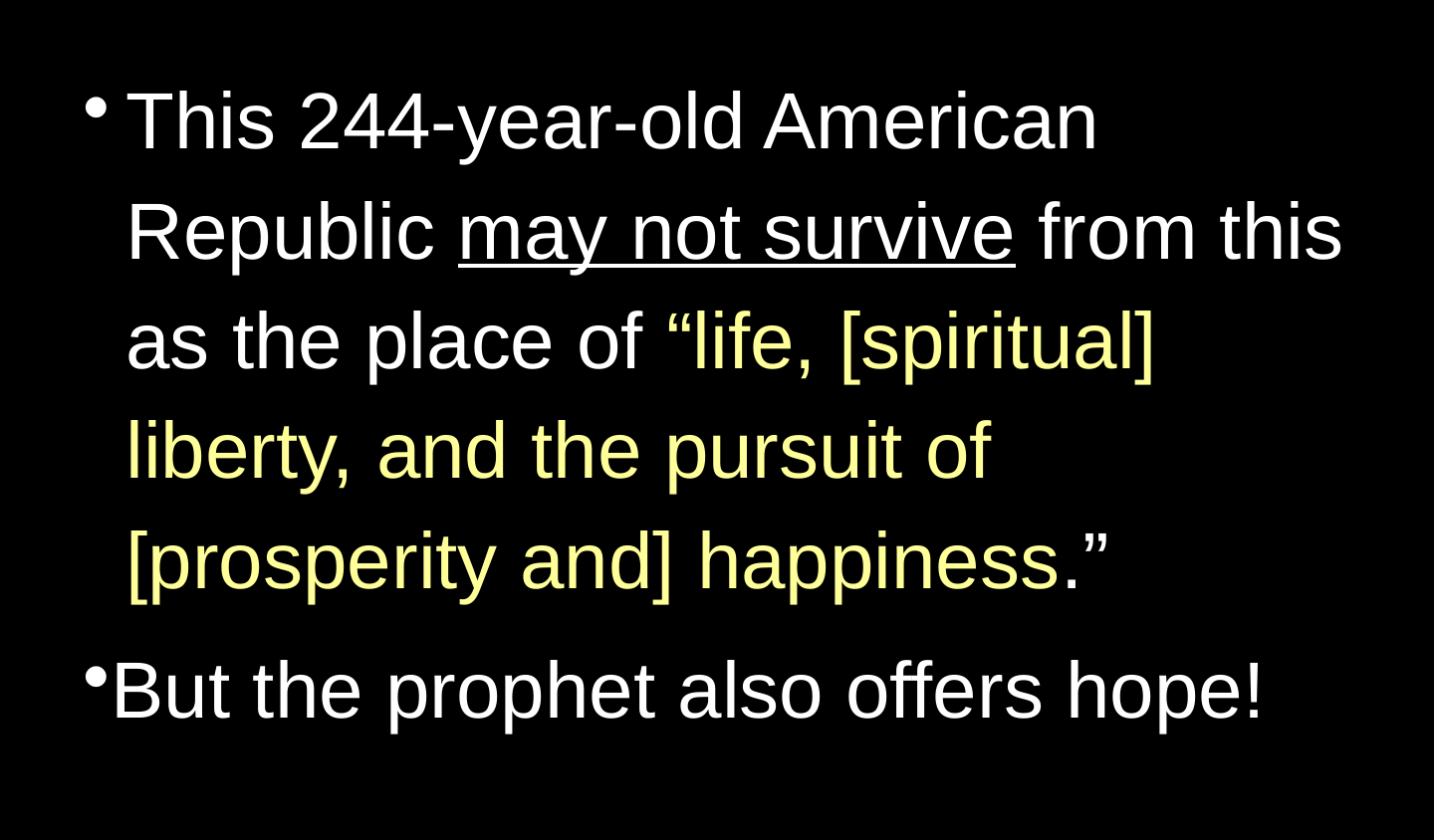

This 244-year-old American Republic may not survive from this as the place of “life, [spiritual] liberty, and the pursuit of [prosperity and] happiness.”
But the prophet also offers hope!